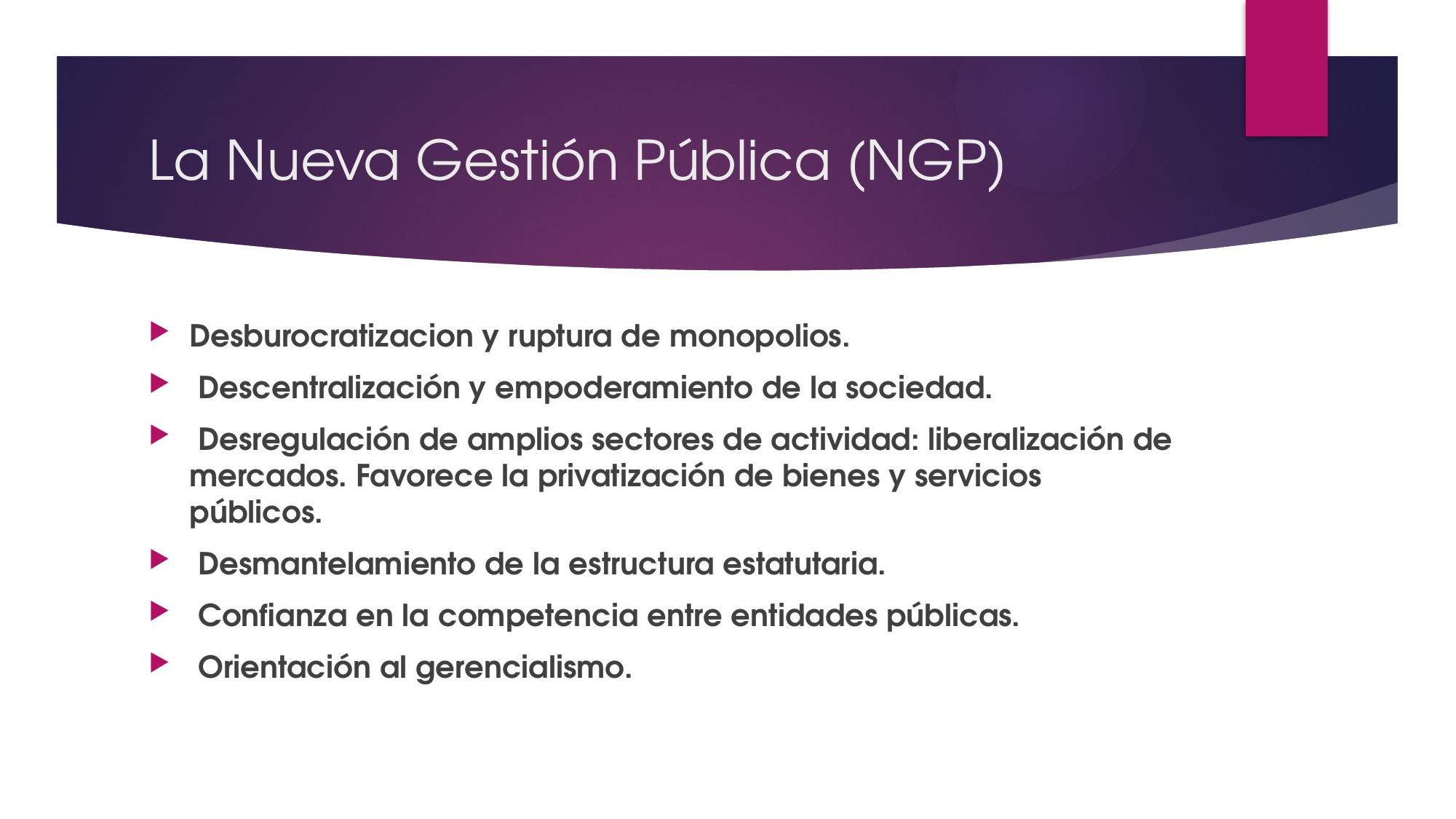

# La Nueva Gestión Pública (NGP)
Desburocratizacion y ruptura de monopolios.
 Descentralización y empoderamiento de la sociedad.
 Desregulación de amplios sectores de actividad: liberalización de mercados. Favorece la privatización de bienes y servicios públicos.
 Desmantelamiento de la estructura estatutaria.
 Confianza en la competencia entre entidades públicas.
 Orientación al gerencialismo.